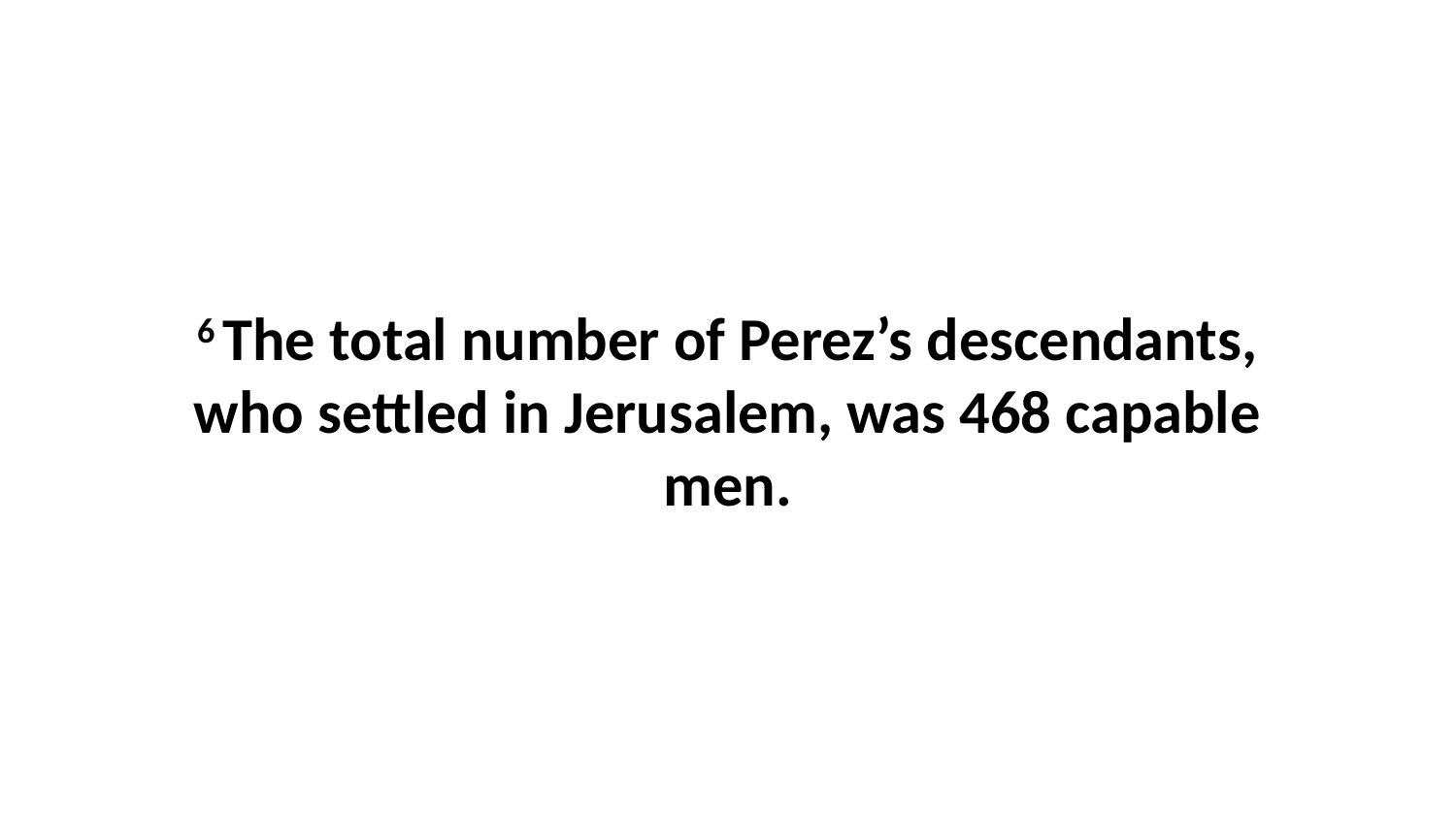

6 The total number of Perez’s descendants, who settled in Jerusalem, was 468 capable men.